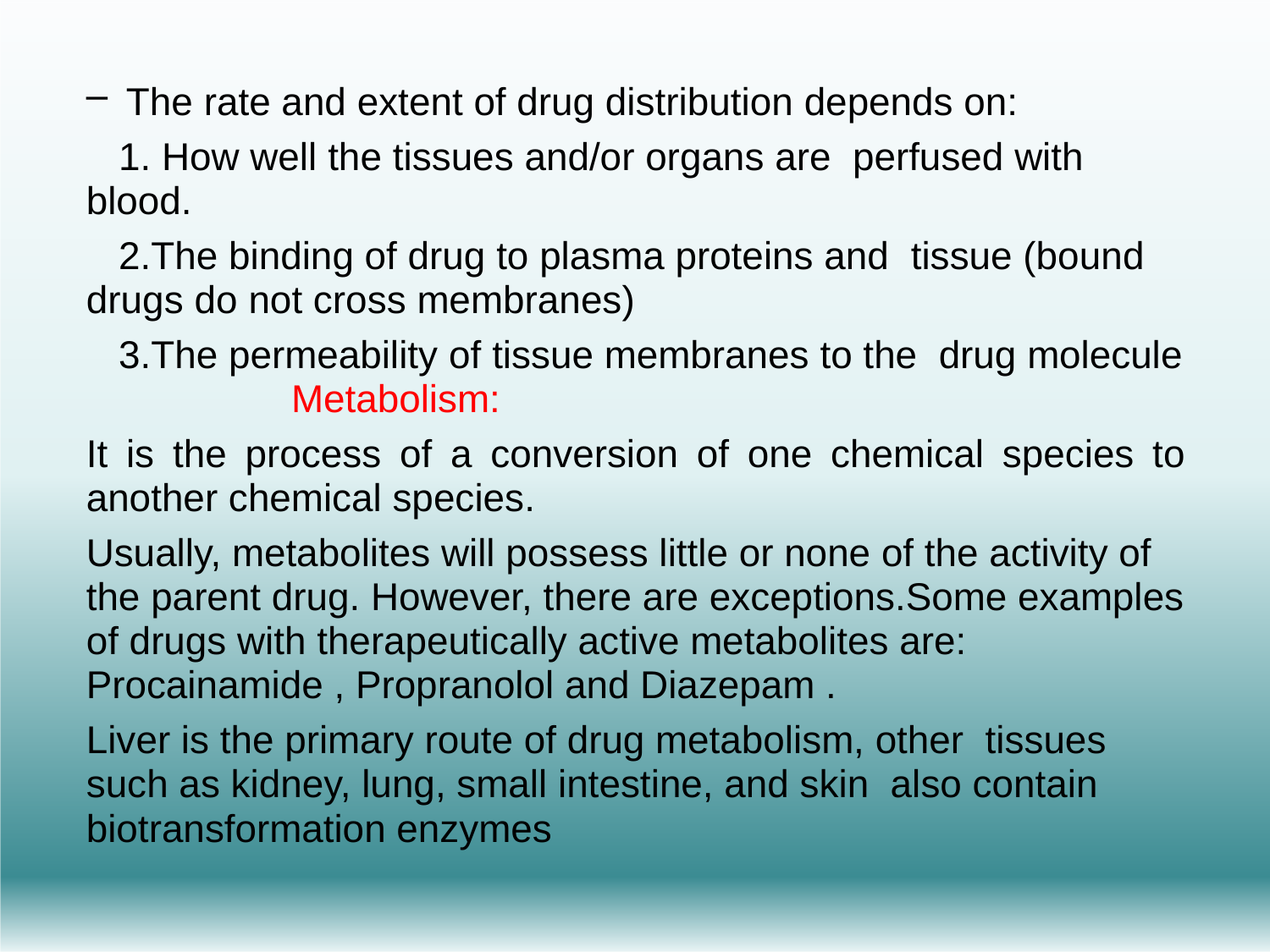

The rate and extent of drug distribution depends on:
   1. How well the tissues and/or organs are  perfused with blood.
   2.The binding of drug to plasma proteins and  tissue (bound drugs do not cross membranes)
   3.The permeability of tissue membranes to the  drug molecule                    Metabolism:
It is the process of a conversion of one chemical species to another chemical species.
Usually, metabolites will possess little or none of the activity of the parent drug. However, there are exceptions.Some examples of drugs with therapeutically active metabolites are: Procainamide , Propranolol and Diazepam .
Liver is the primary route of drug metabolism, other  tissues such as kidney, lung, small intestine, and skin  also contain biotransformation enzymes